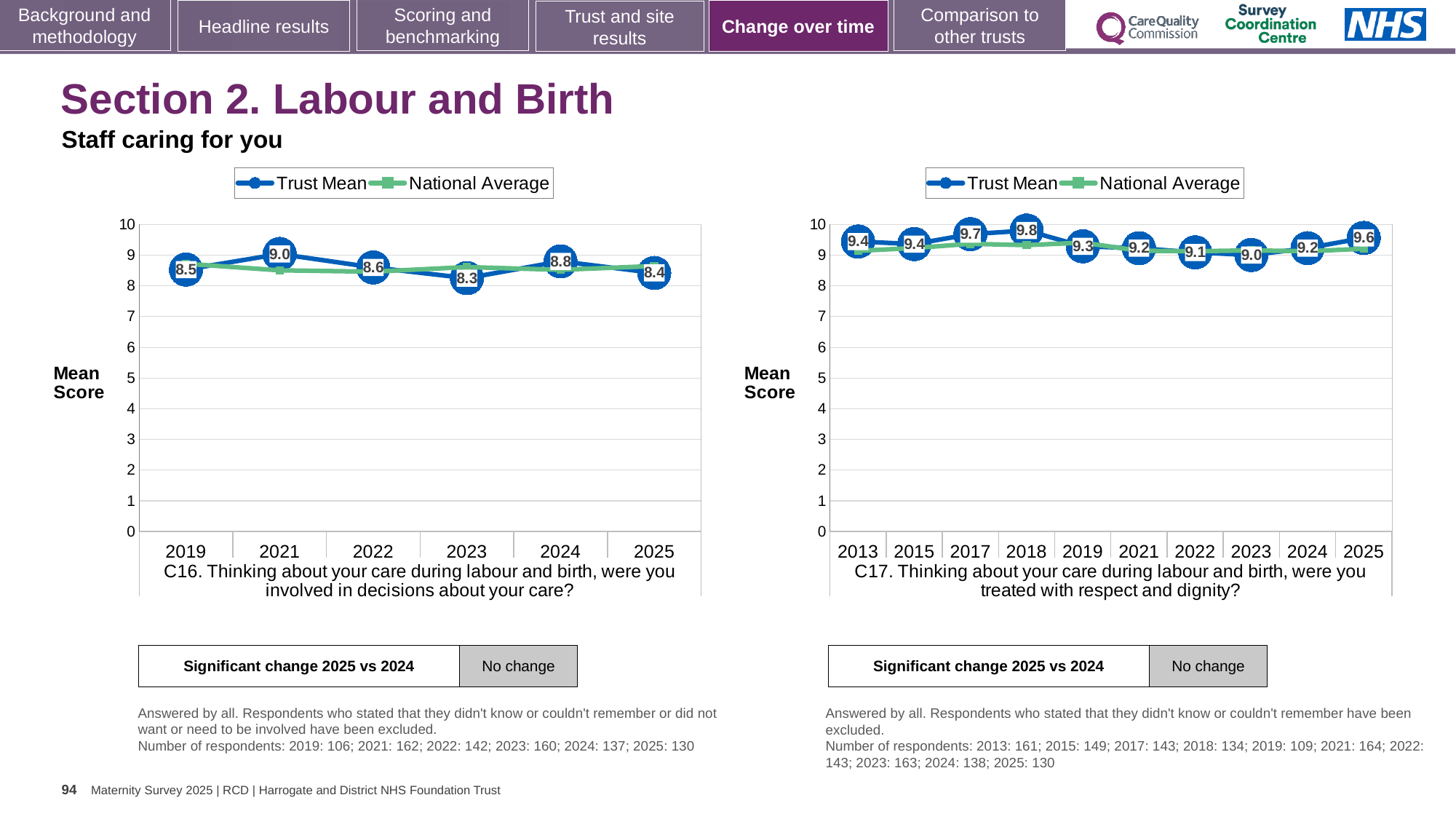

# Section 2. Labour and Birth
Staff caring for you

### Chart

| Category | Trust Mean | National Average |
|---|---|---|
| 2019 | 8.529436725969699 | 8.718690948994155 |
| 2021 | 9.036827299446099 | 8.505303455355547 |
| 2022 | 8.599652044754613 | 8.461507031120597 |
| 2023 | 8.25074113771133 | 8.611297935737216 |
| 2024 | 8.796654189476774 | 8.52109721217814 |
| 2025 | 8.42043692411486 | 8.644805561846152 |

### Chart

| Category | Trust Mean | National Average |
|---|---|---|
| 2013 | 9.44208260891761 | 9.138546999961067 |
| 2015 | 9.359241307184242 | 9.231617645126759 |
| 2017 | 9.68220142709301 | 9.367593548648186 |
| 2018 | 9.800516758180631 | 9.324567682623162 |
| 2019 | 9.287709069965748 | 9.406781776182266 |
| 2021 | 9.22609155666658 | 9.142266541253438 |
| 2022 | 9.0889009248494 | 9.1261822553367 |
| 2023 | 9.003622102518614 | 9.154460787850113 |
| 2024 | 9.226179319695724 | 9.126387956298561 |
| 2025 | 9.559826634350825 | 9.205429639425253 |
| Significant change 2025 vs 2024 | No change |
| --- | --- |
| Significant change 2025 vs 2024 | No change |
| --- | --- |
Answered by all. Respondents who stated that they didn't know or couldn't remember or did not want or need to be involved have been excluded.
Number of respondents: 2019: 106; 2021: 162; 2022: 142; 2023: 160; 2024: 137; 2025: 130
Answered by all. Respondents who stated that they didn't know or couldn't remember have been excluded.
Number of respondents: 2013: 161; 2015: 149; 2017: 143; 2018: 134; 2019: 109; 2021: 164; 2022: 143; 2023: 163; 2024: 138; 2025: 130
94